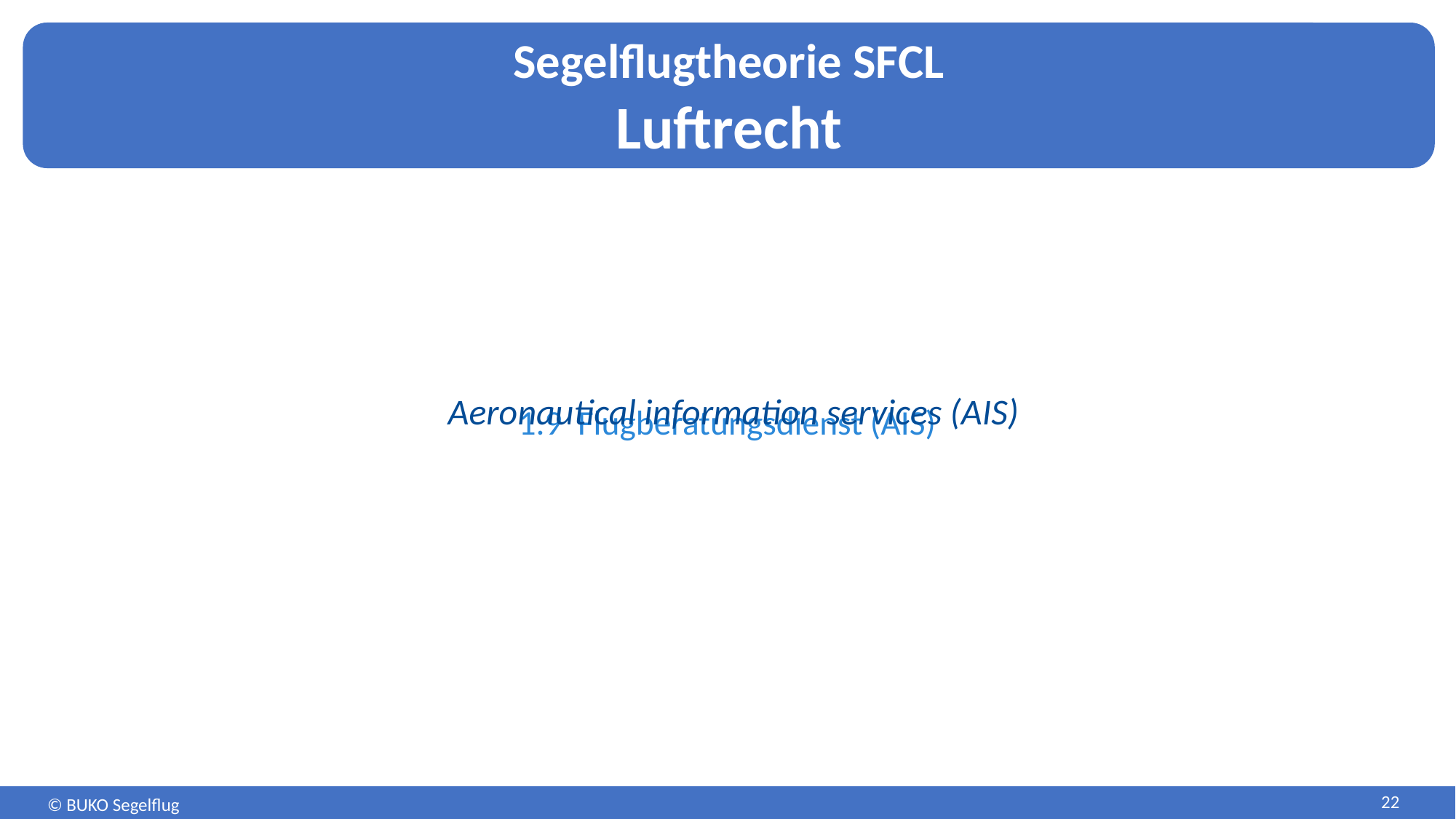

Aeronautical information services (AIS)
# 1.9  Flugberatungsdienst (AIS)
22